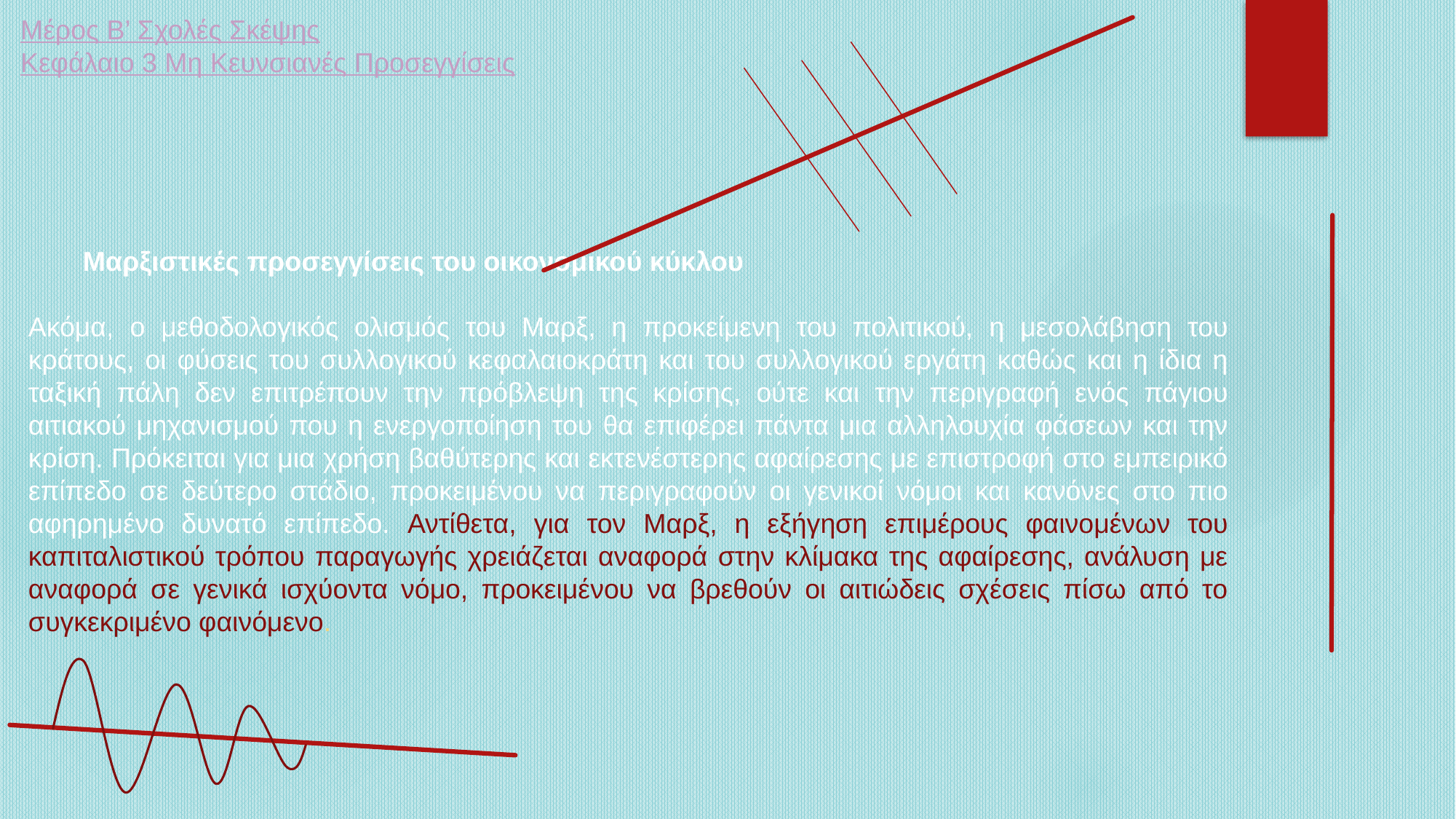

Μέρος Β’ Σχολές Σκέψης
Κεφάλαιο 3 Μη Κευνσιανές Προσεγγίσεις
Μαρξιστικές προσεγγίσεις του οικονομικού κύκλου

Ακόμα, ο μεθοδολογικός ολισμός του Μαρξ, η προκείμενη του πολιτικού, η μεσολάβηση του κράτους, οι φύσεις του συλλογικού κεφαλαιοκράτη και του συλλογικού εργάτη καθώς και η ίδια η ταξική πάλη δεν επιτρέπουν την πρόβλεψη της κρίσης, ούτε και την περιγραφή ενός πάγιου αιτιακού μηχανισμού που η ενεργοποίηση του θα επιφέρει πάντα μια αλληλουχία φάσεων και την κρίση. Πρόκειται για μια χρήση βαθύτερης και εκτενέστερης αφαίρεσης με επιστροφή στο εμπειρικό επίπεδο σε δεύτερο στάδιο, προκειμένου να περιγραφούν οι γενικοί νόμοι και κανόνες στο πιο αφηρημένο δυνατό επίπεδο. Αντίθετα, για τον Μαρξ, η εξήγηση επιμέρους φαινομένων του καπιταλιστικού τρόπου παραγωγής χρειάζεται αναφορά στην κλίμακα της αφαίρεσης, ανάλυση με αναφορά σε γενικά ισχύοντα νόμο, προκειμένου να βρεθούν οι αιτιώδεις σχέσεις πίσω από το συγκεκριμένο φαινόμενο.